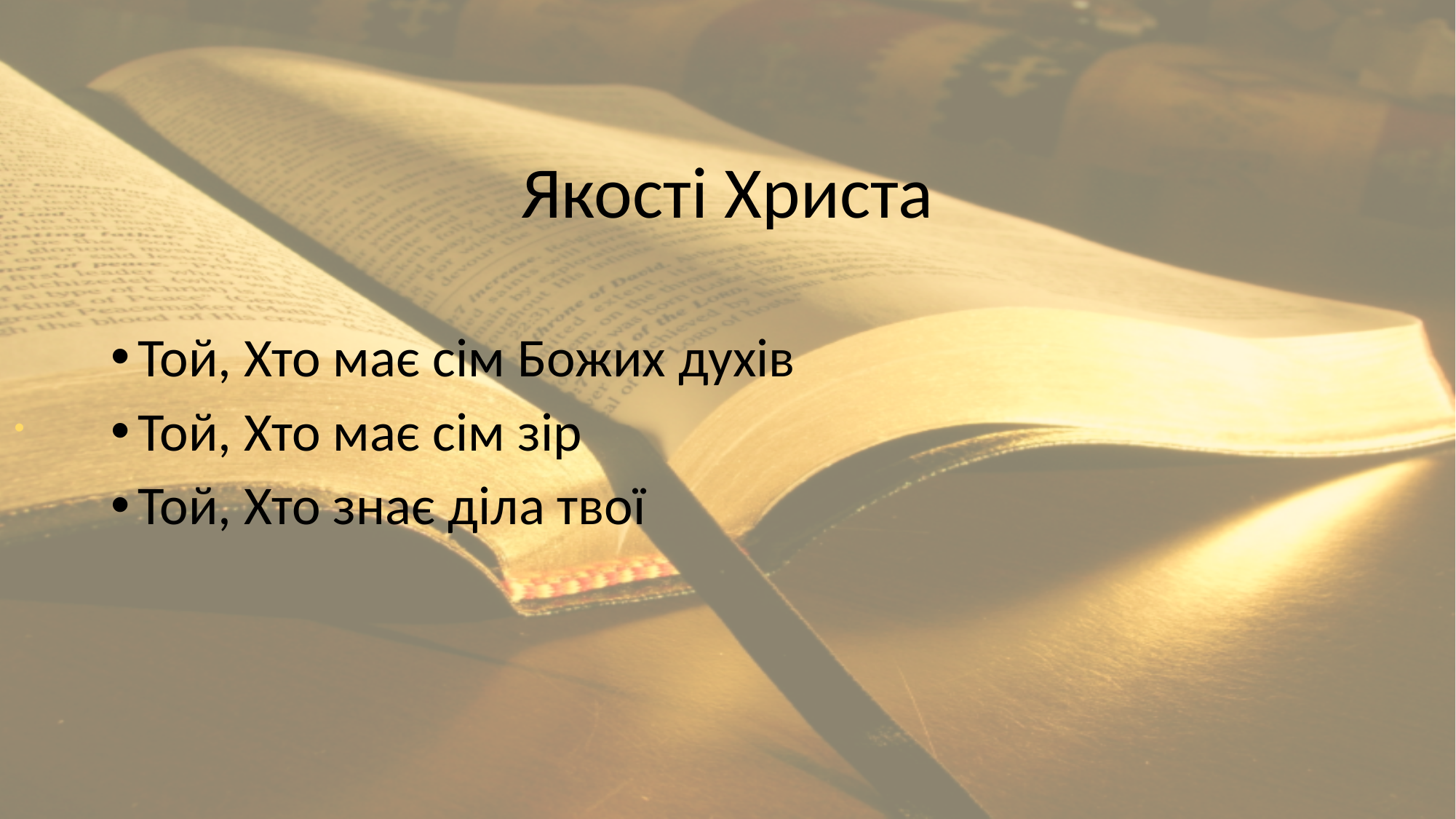

# .
 Якості Христа

Той, Хто має сім Божих духів
Той, Хто має сім зір
Той, Хто знає діла твої